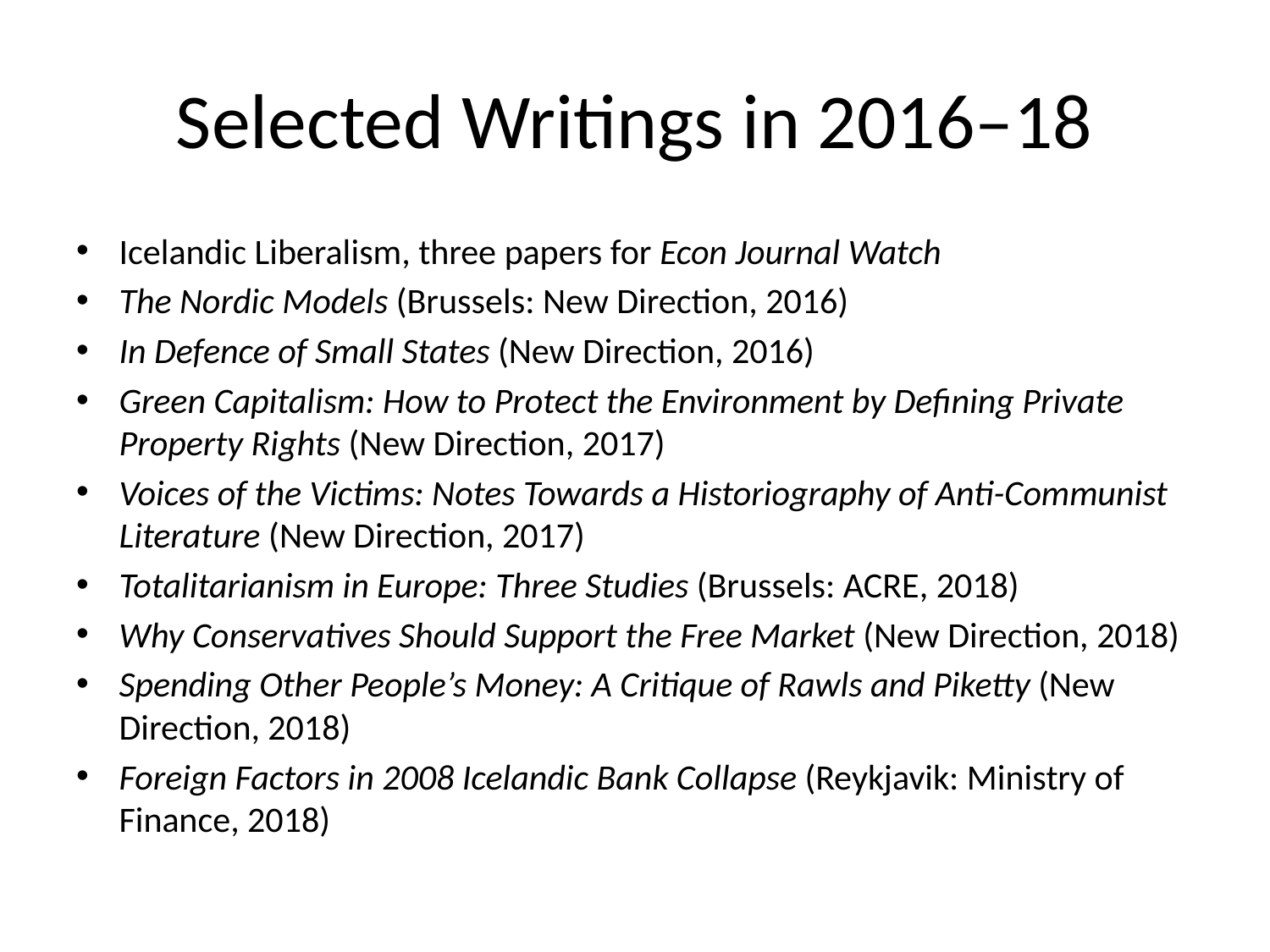

# Selected Writings in 2016–18
Icelandic Liberalism, three papers for Econ Journal Watch
The Nordic Models (Brussels: New Direction, 2016)
In Defence of Small States (New Direction, 2016)
Green Capitalism: How to Protect the Environment by Defining Private Property Rights (New Direction, 2017)
Voices of the Victims: Notes Towards a Historiography of Anti-Communist Literature (New Direction, 2017)
Totalitarianism in Europe: Three Studies (Brussels: ACRE, 2018)
Why Conservatives Should Support the Free Market (New Direction, 2018)
Spending Other People’s Money: A Critique of Rawls and Piketty (New Direction, 2018)
Foreign Factors in 2008 Icelandic Bank Collapse (Reykjavik: Ministry of Finance, 2018)